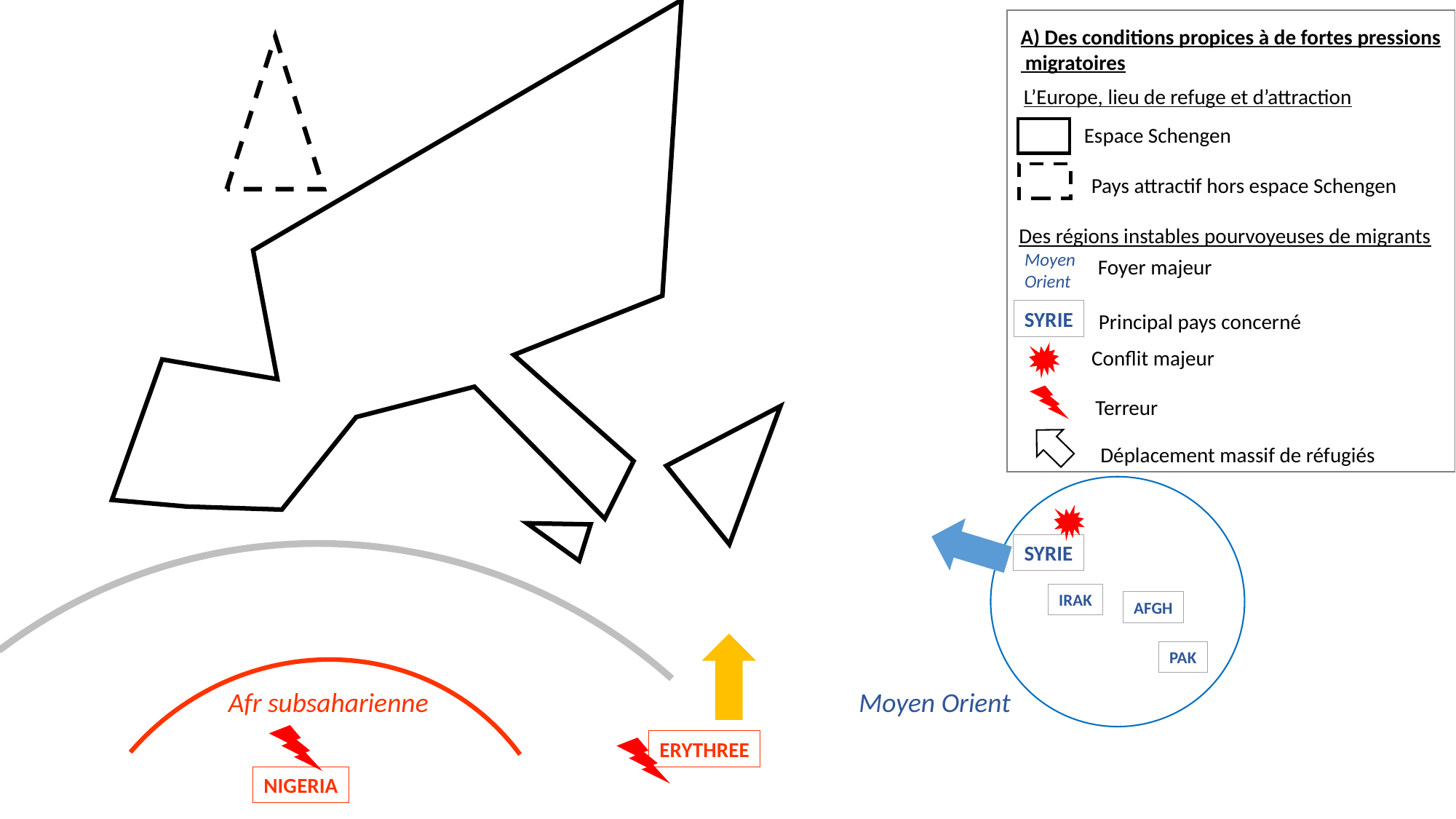

A) Des conditions propices à de fortes pressions
 migratoires

L’Europe, lieu de refuge et d’attraction
Espace Schengen

Pays attractif hors espace Schengen
Des régions instables pourvoyeuses de migrants
Moyen
Orient
Foyer majeur
SYRIE
Principal pays concerné
Conflit majeur

Terreur

Déplacement massif de réfugiés

SYRIE

IRAK
AFGH
PAK

Afr subsaharienne
Moyen Orient

ERYTHREE

NIGERIA